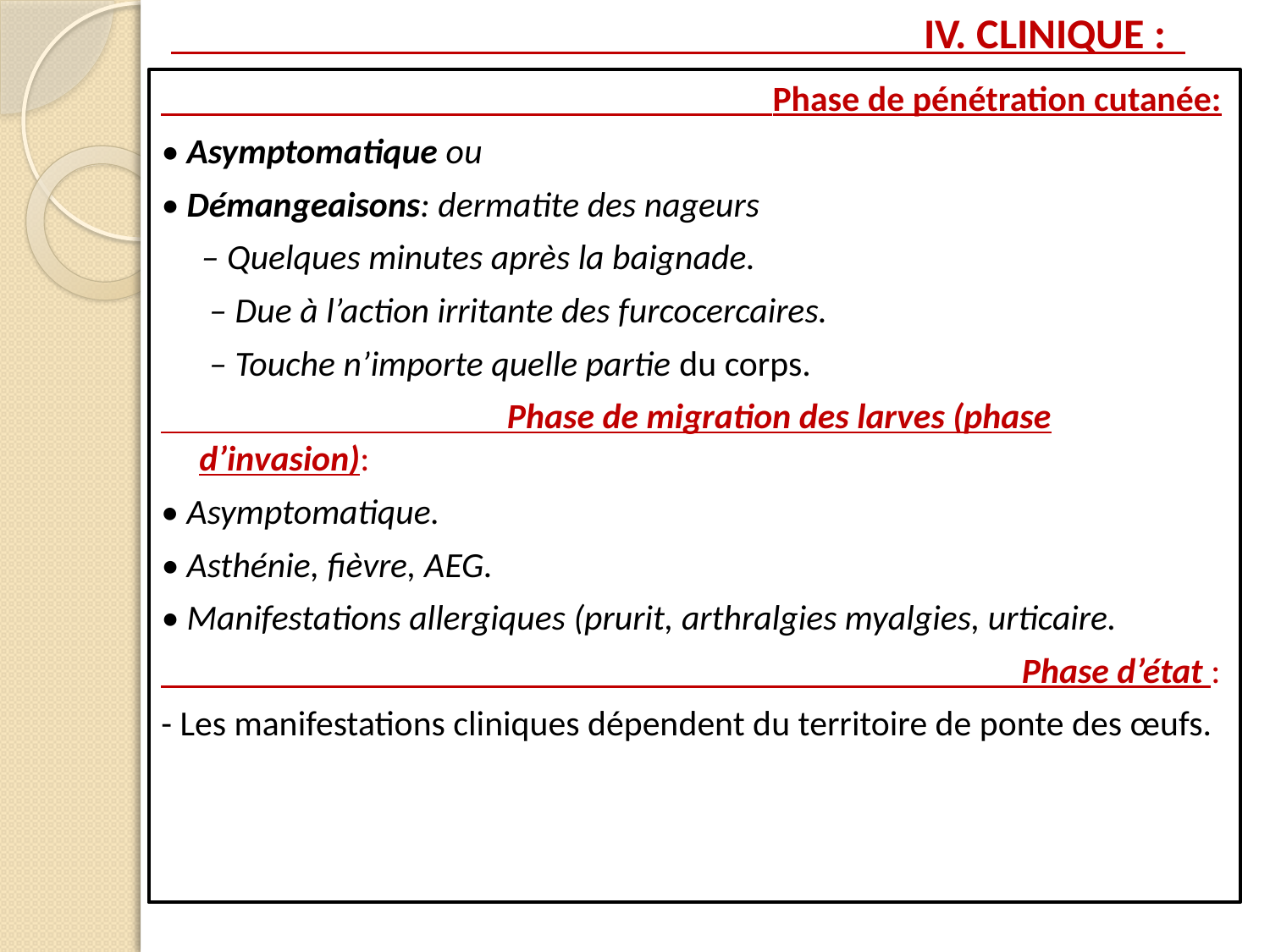

IV. Clinique :
                                                                            Phase de pénétration cutanée:
• Asymptomatique ou
• Démangeaisons: dermatite des nageurs
     – Quelques minutes après la baignade.
      – Due à l’action irritante des furcocercaires.
      – Touche n’importe quelle partie du corps.
                                           Phase de migration des larves (phase d’invasion):
• Asymptomatique.
• Asthénie, fièvre, AEG.
• Manifestations allergiques (prurit, arthralgies myalgies, urticaire.
                                                                                                           Phase d’état :
- Les manifestations cliniques dépendent du territoire de ponte des œufs.